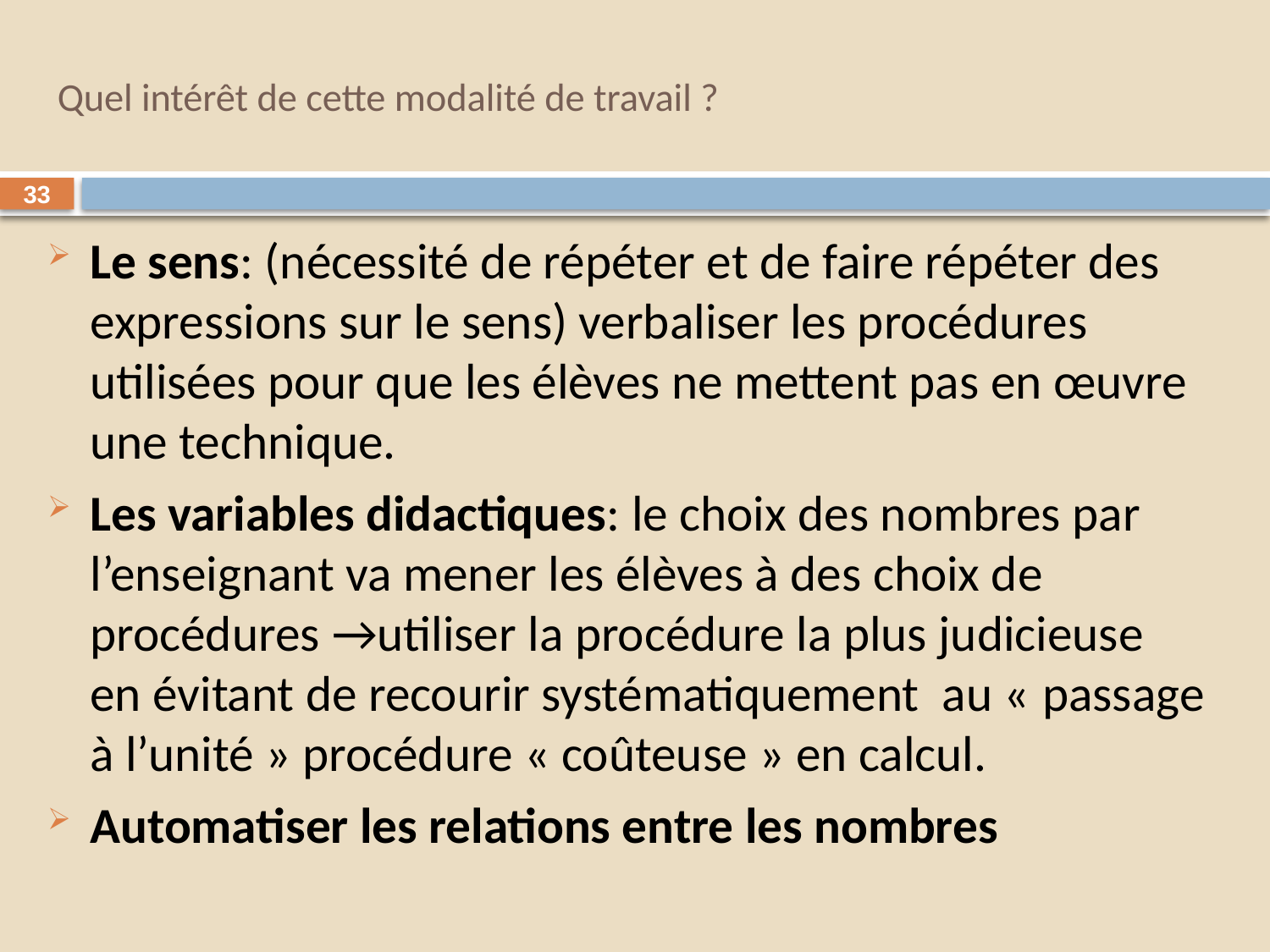

# Quel intérêt de cette modalité de travail ?
33
Le sens: (nécessité de répéter et de faire répéter des expressions sur le sens) verbaliser les procédures utilisées pour que les élèves ne mettent pas en œuvre une technique.
Les variables didactiques: le choix des nombres par l’enseignant va mener les élèves à des choix de procédures →utiliser la procédure la plus judicieuse en évitant de recourir systématiquement  au « passage à l’unité » procédure « coûteuse » en calcul.
Automatiser les relations entre les nombres